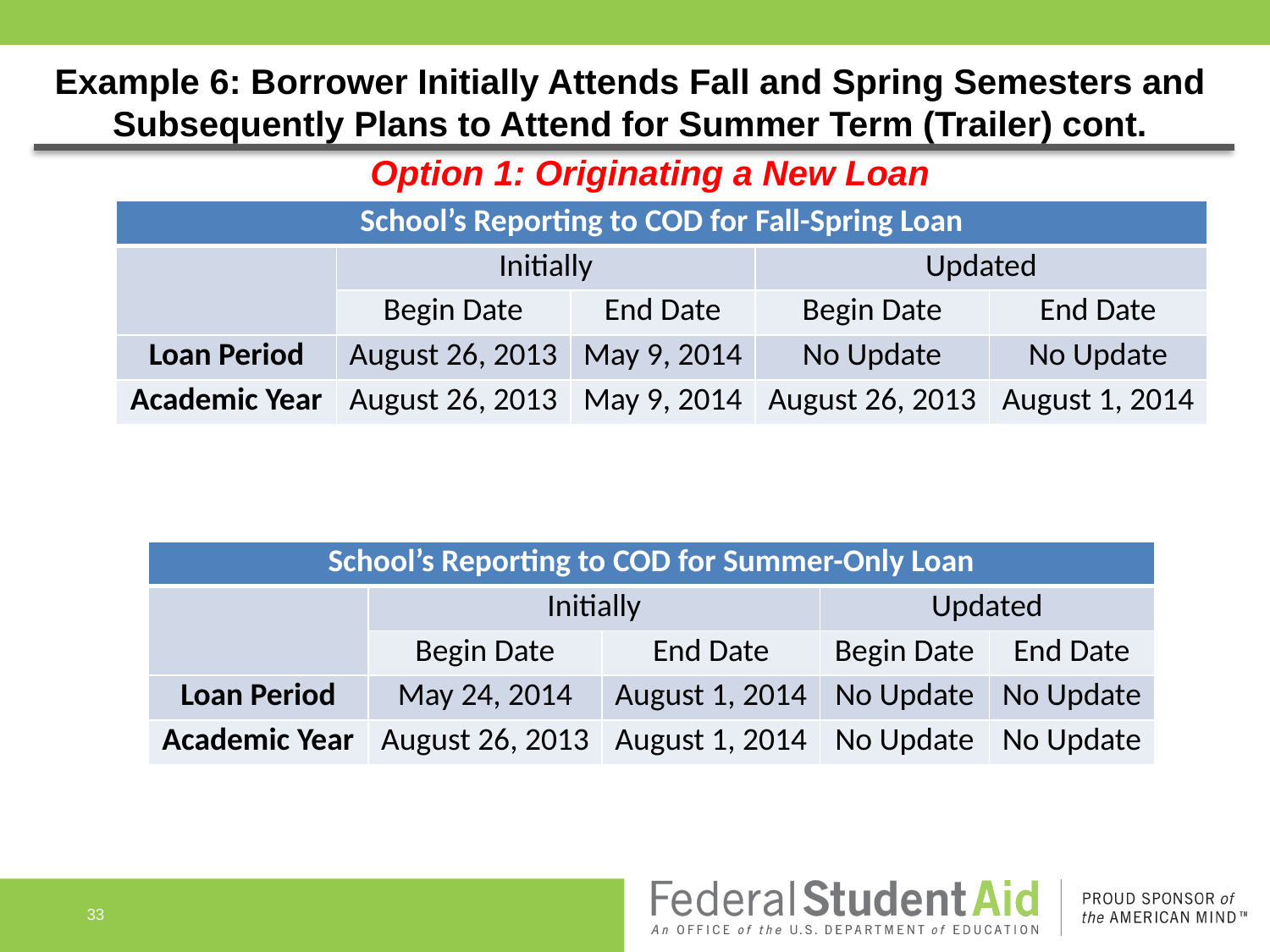

# Example 6: Borrower Initially Attends Fall and Spring Semesters and Subsequently Plans to Attend for Summer Term (Trailer) cont.
Option 1: Originating a New Loan

| School’s Reporting to COD for Fall-Spring Loan |  |  |  |  |
| --- | --- | --- | --- | --- |
|  | Initially |  | Updated |  |
|  | Begin Date | End Date | Begin Date | End Date |
| Loan Period | August 26, 2013 | May 9, 2014 | No Update | No Update |
| Academic Year | August 26, 2013 | May 9, 2014 | August 26, 2013 | August 1, 2014 |
| School’s Reporting to COD for Summer-Only Loan |  |  |  |  |
| --- | --- | --- | --- | --- |
|  | Initially |  | Updated |  |
|  | Begin Date | End Date | Begin Date | End Date |
| Loan Period | May 24, 2014 | August 1, 2014 | No Update | No Update |
| Academic Year | August 26, 2013 | August 1, 2014 | No Update | No Update |
33